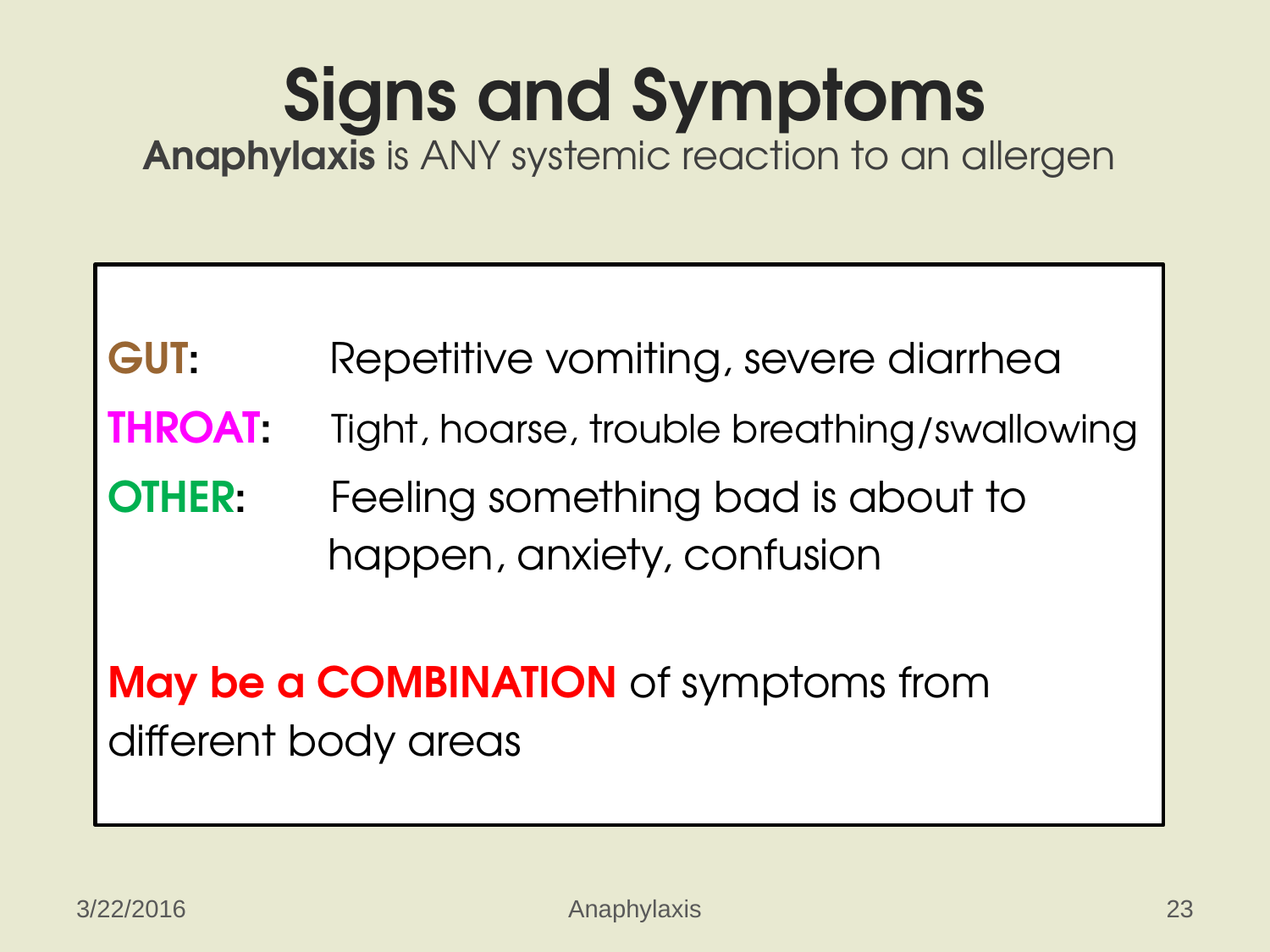

# Signs and Symptoms Anaphylaxis is ANY systemic reaction to an allergen

GUT: 	        Repetitive vomiting, severe diarrhea
THROAT:     Tight, hoarse, trouble breathing/swallowing
OTHER:       Feeling something bad is about to 		        happen, anxiety, confusion

May be a COMBINATION of symptoms from different body areas

3/22/2016
Anaphylaxis
23